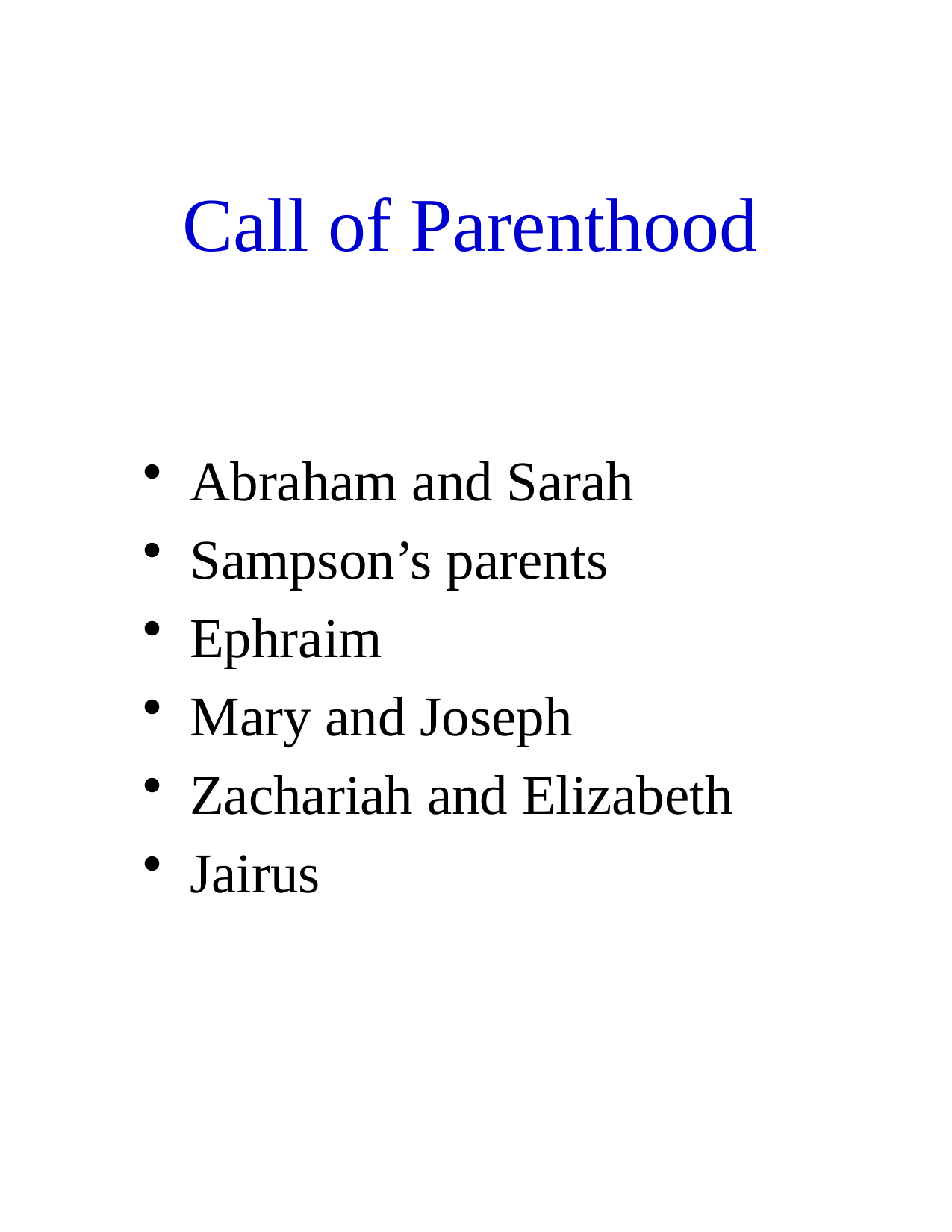

# Call of Parenthood
Abraham and Sarah
Sampson’s parents
Ephraim
Mary and Joseph
Zachariah and Elizabeth
Jairus